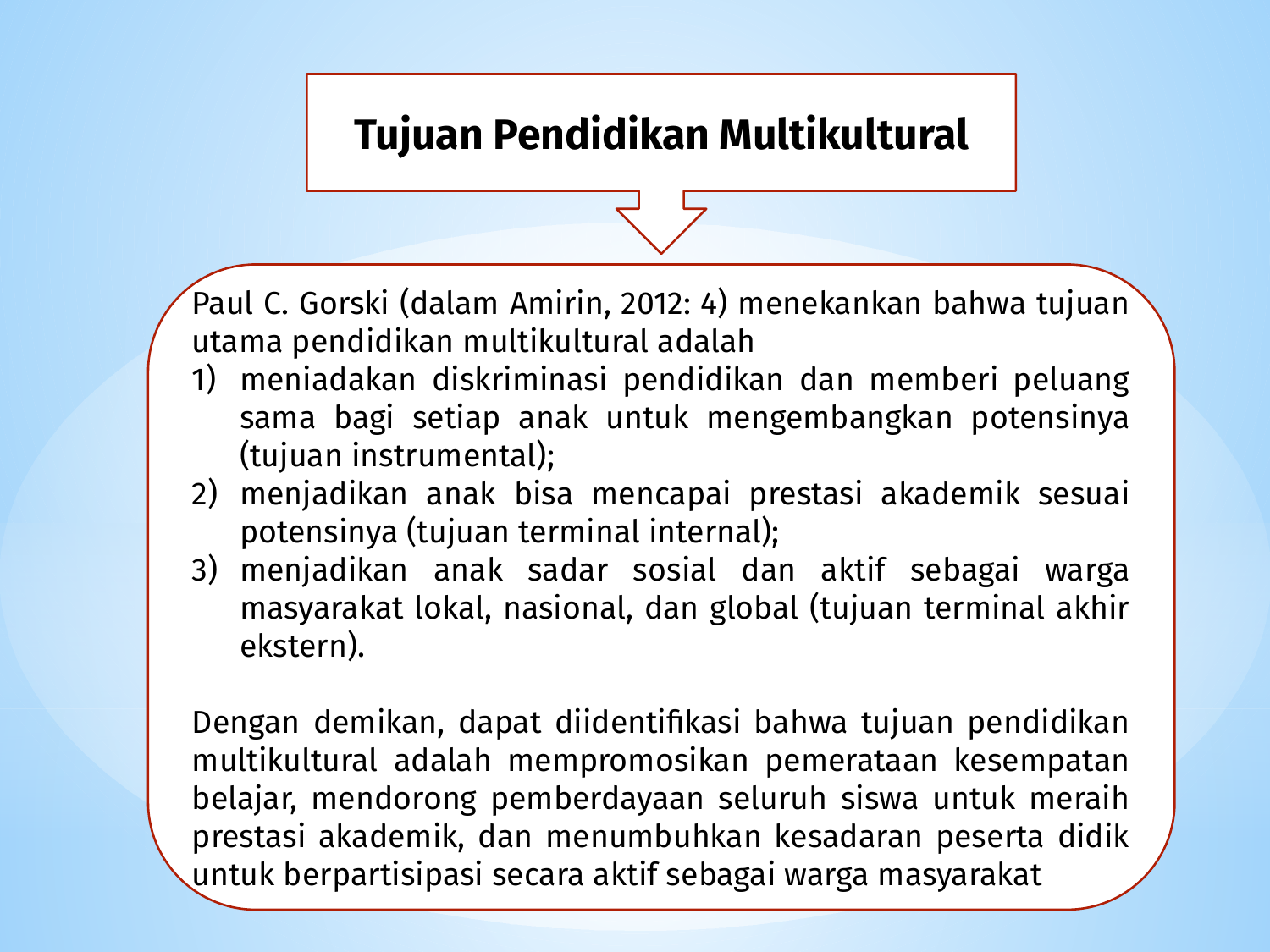

Tujuan Pendidikan Multikultural
Paul C. Gorski (dalam Amirin, 2012: 4) menekankan bahwa tujuan utama pendidikan multikultural adalah
meniadakan diskriminasi pendidikan dan memberi peluang sama bagi setiap anak untuk mengembangkan potensinya (tujuan instrumental);
menjadikan anak bisa mencapai prestasi akademik sesuai potensinya (tujuan terminal internal);
menjadikan anak sadar sosial dan aktif sebagai warga masyarakat lokal, nasional, dan global (tujuan terminal akhir ekstern).

Dengan demikan, dapat diidentifikasi bahwa tujuan pendidikan multikultural adalah mempromosikan pemerataan kesempatan belajar, mendorong pemberdayaan seluruh siswa untuk meraih prestasi akademik, dan menumbuhkan kesadaran peserta didik untuk berpartisipasi secara aktif sebagai warga masyarakat